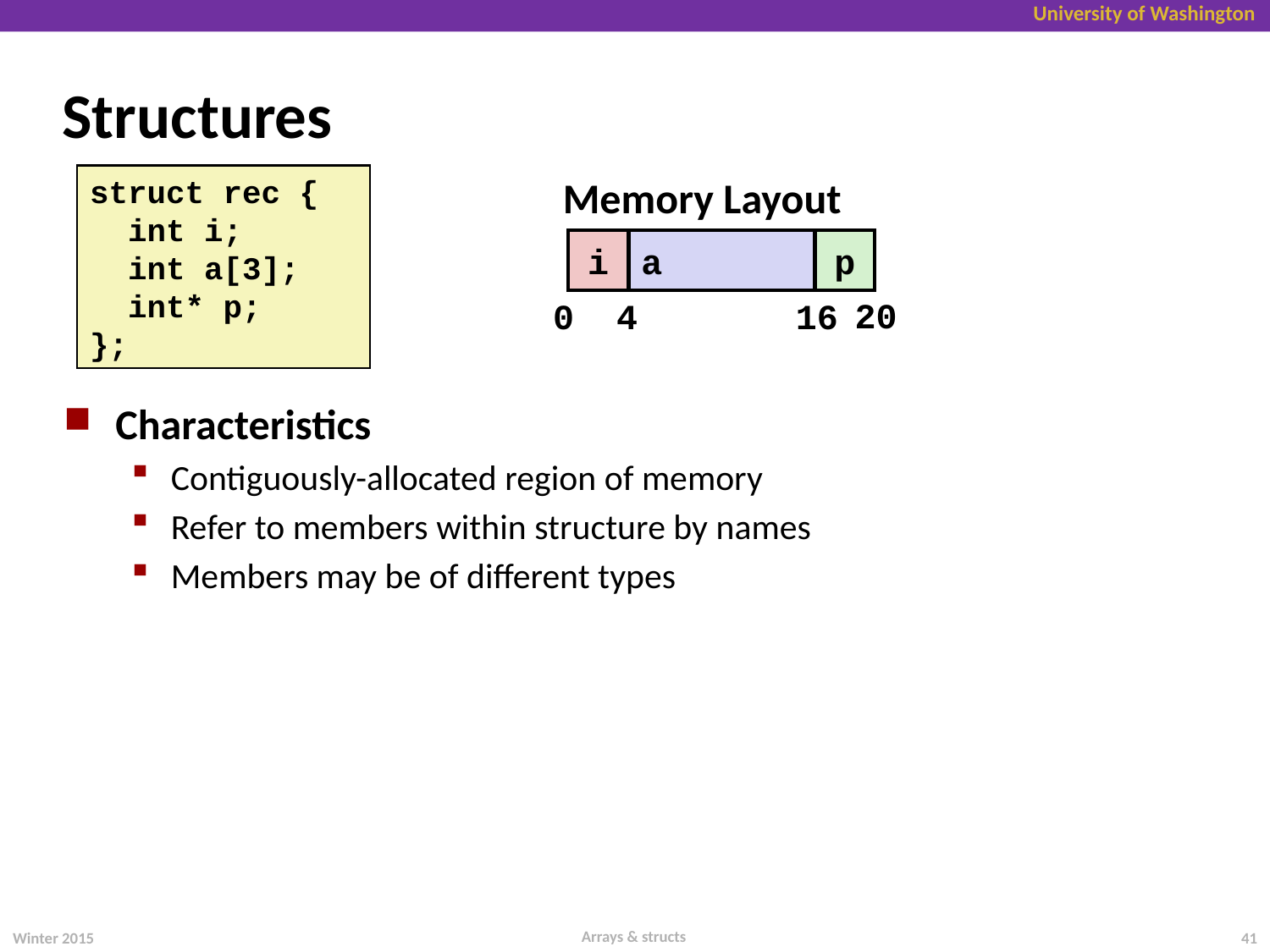

# Structures
Memory Layout
struct rec {
  int i;
  int a[3];
  int* p;
};
i
a
p
20
0
4
16
Characteristics
Contiguously-allocated region of memory
Refer to members within structure by names
Members may be of different types
Arrays & structs
Winter 2015
41